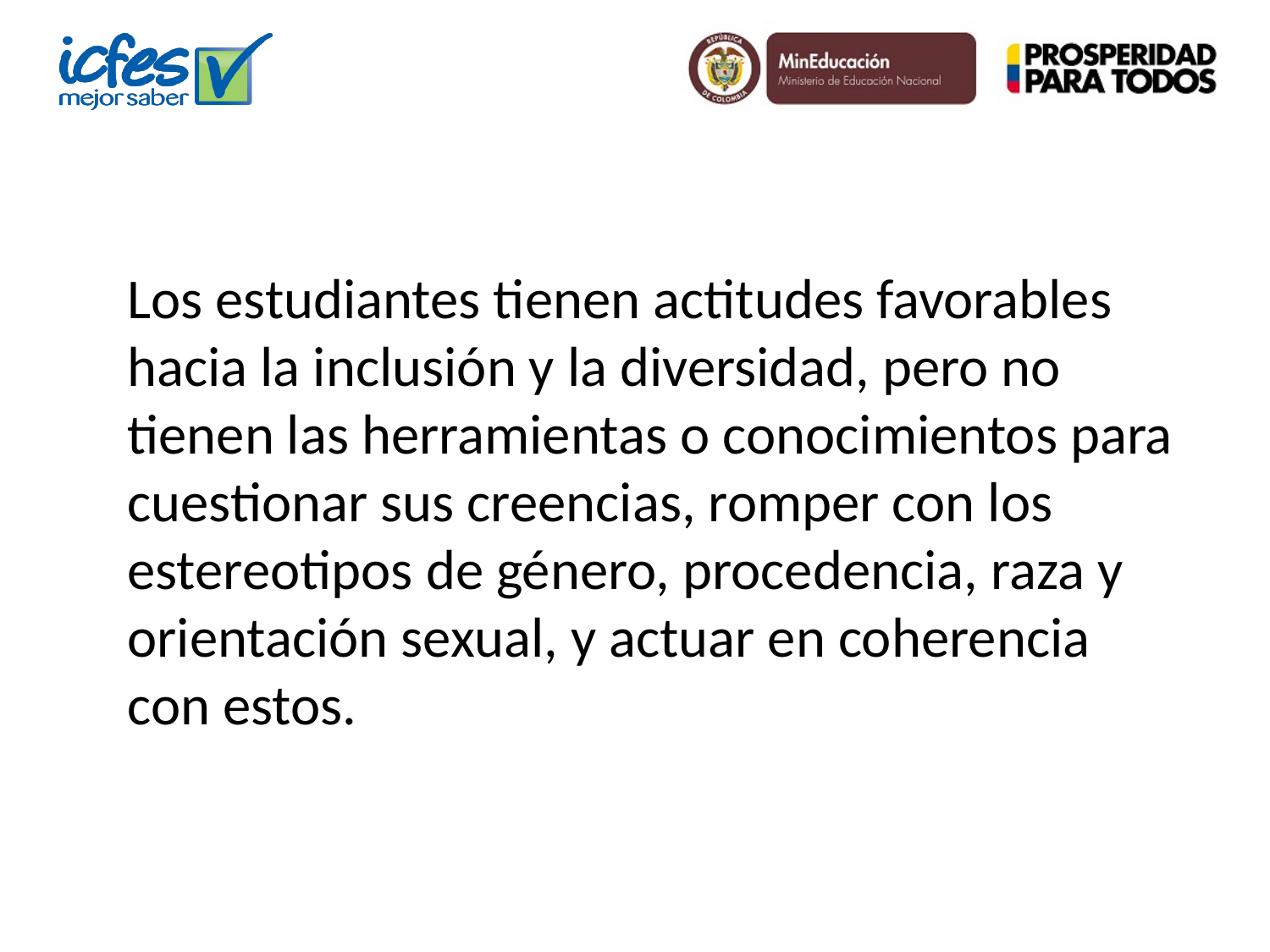

Los estudiantes tienen actitudes favorables hacia la inclusión y la diversidad, pero no tienen las herramientas o conocimientos para cuestionar sus creencias, romper con los estereotipos de género, procedencia, raza y orientación sexual, y actuar en coherencia con estos.